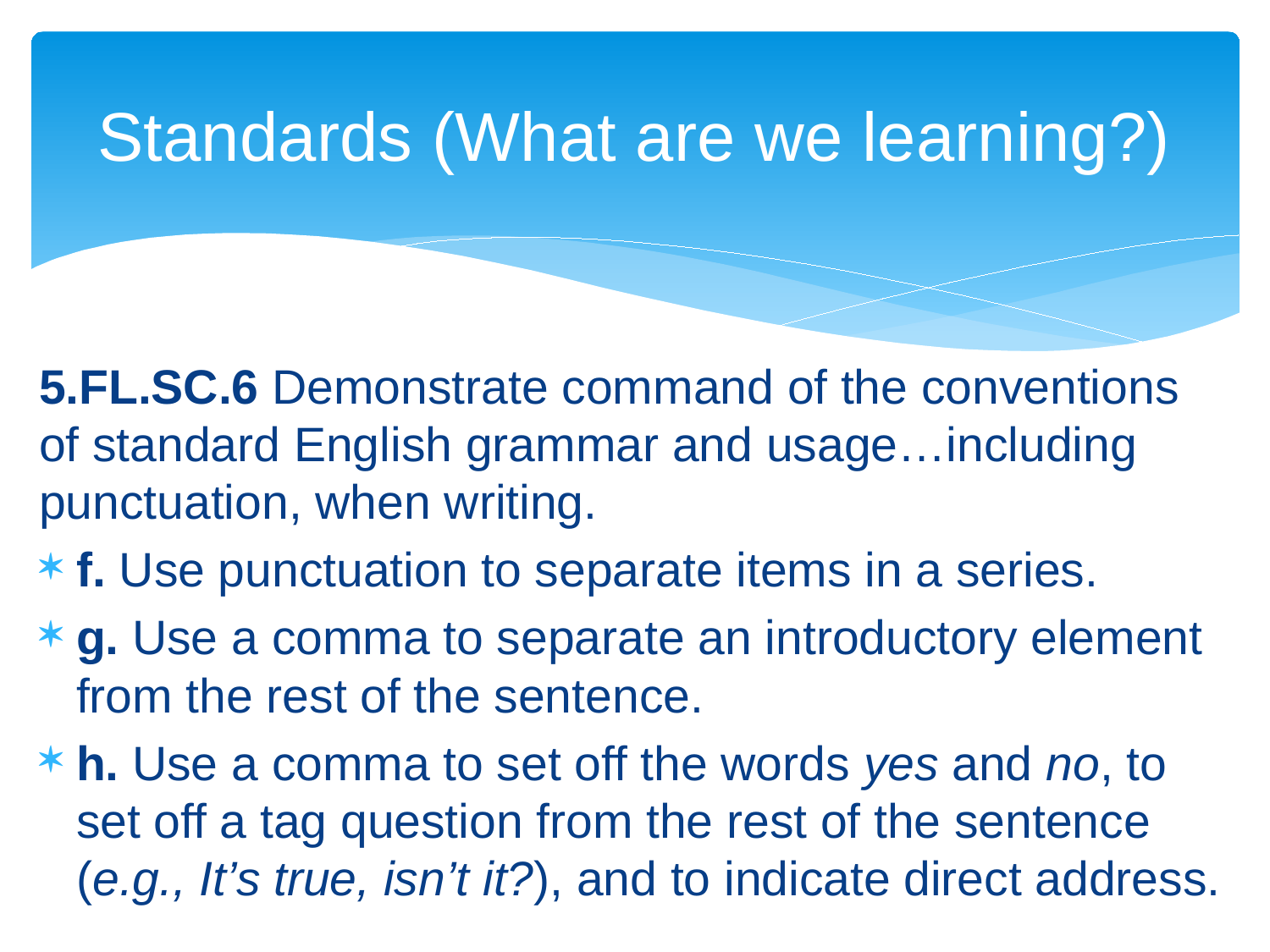

# Standards (What are we learning?)
5.FL.SC.6 Demonstrate command of the conventions of standard English grammar and usage…including punctuation, when writing.
f. Use punctuation to separate items in a series.
g. Use a comma to separate an introductory element from the rest of the sentence.
h. Use a comma to set off the words yes and no, to set off a tag question from the rest of the sentence (e.g., It’s true, isn’t it?), and to indicate direct address.